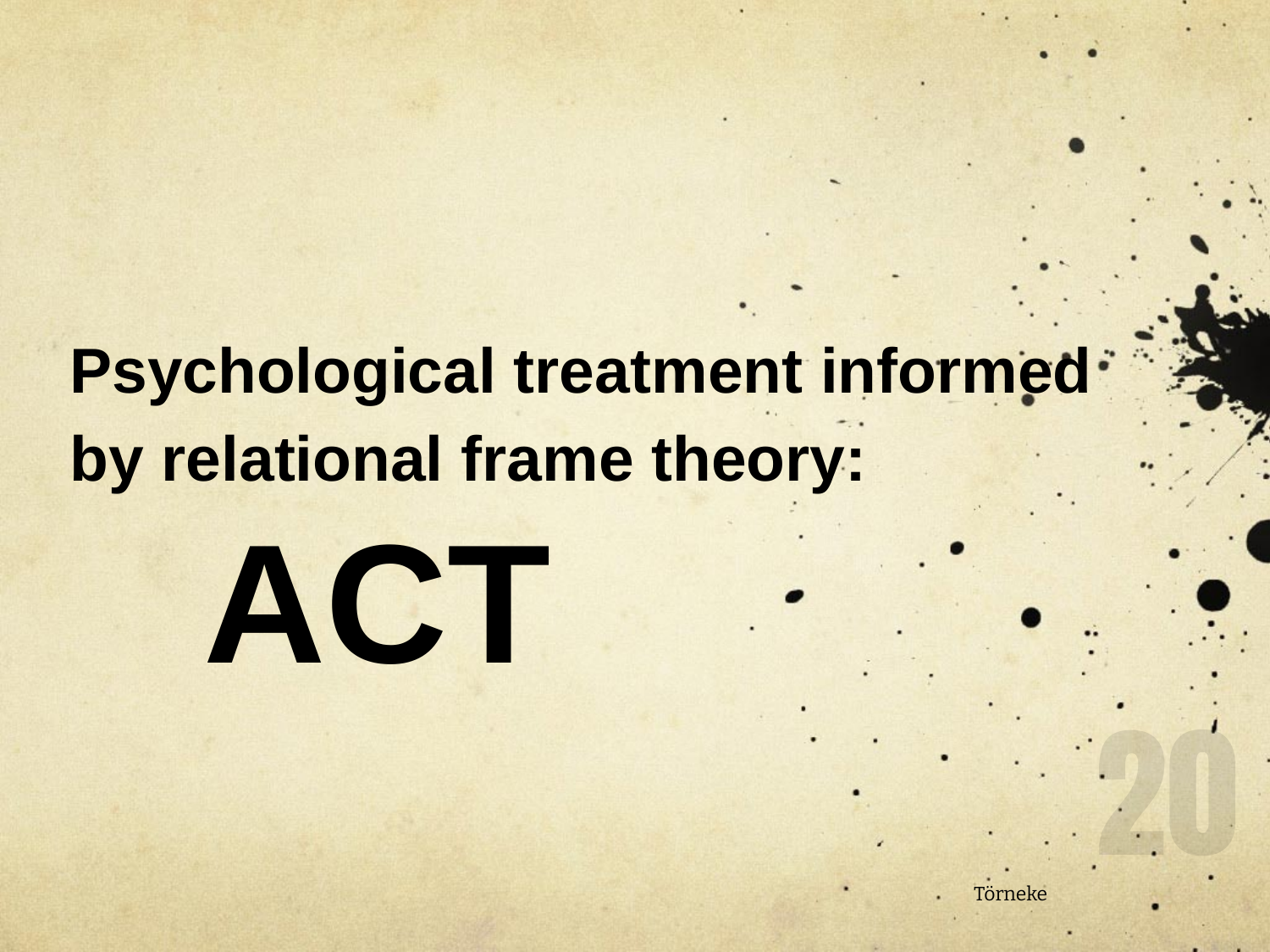

# Psychological treatment informed by relational frame theory:
	ACT
20
Törneke